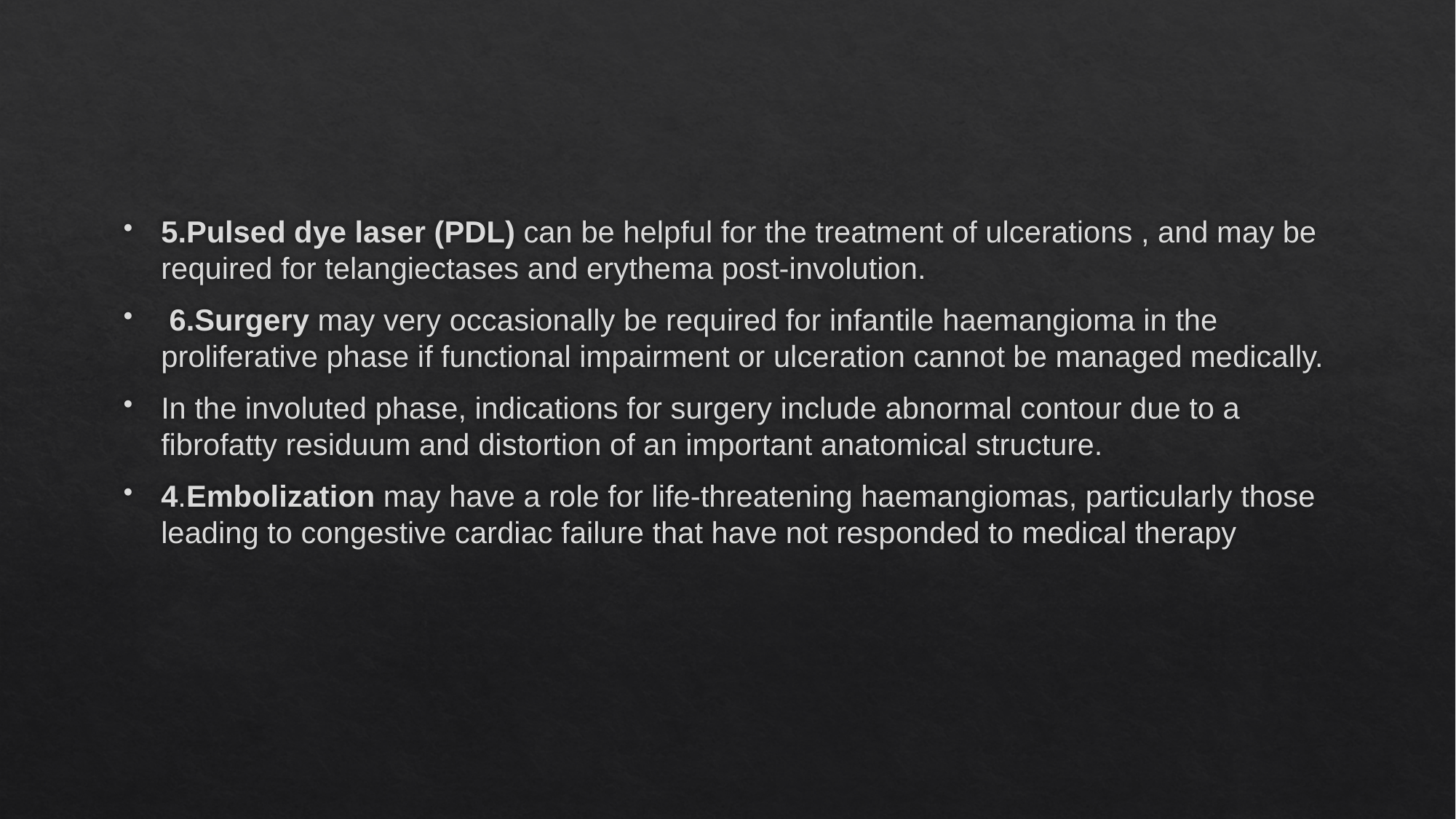

#
5.Pulsed dye laser (PDL) can be helpful for the treatment of ulcerations , and may be required for telangiectases and erythema post‐involution.
 6.Surgery may very occasionally be required for infantile haemangioma in the proliferative phase if functional impairment or ulceration cannot be managed medically.
In the involuted phase, indications for surgery include abnormal contour due to a fibrofatty residuum and distortion of an important anatomical structure.
4.Embolization may have a role for life‐threatening haemangiomas, particularly those leading to congestive cardiac failure that have not responded to medical therapy